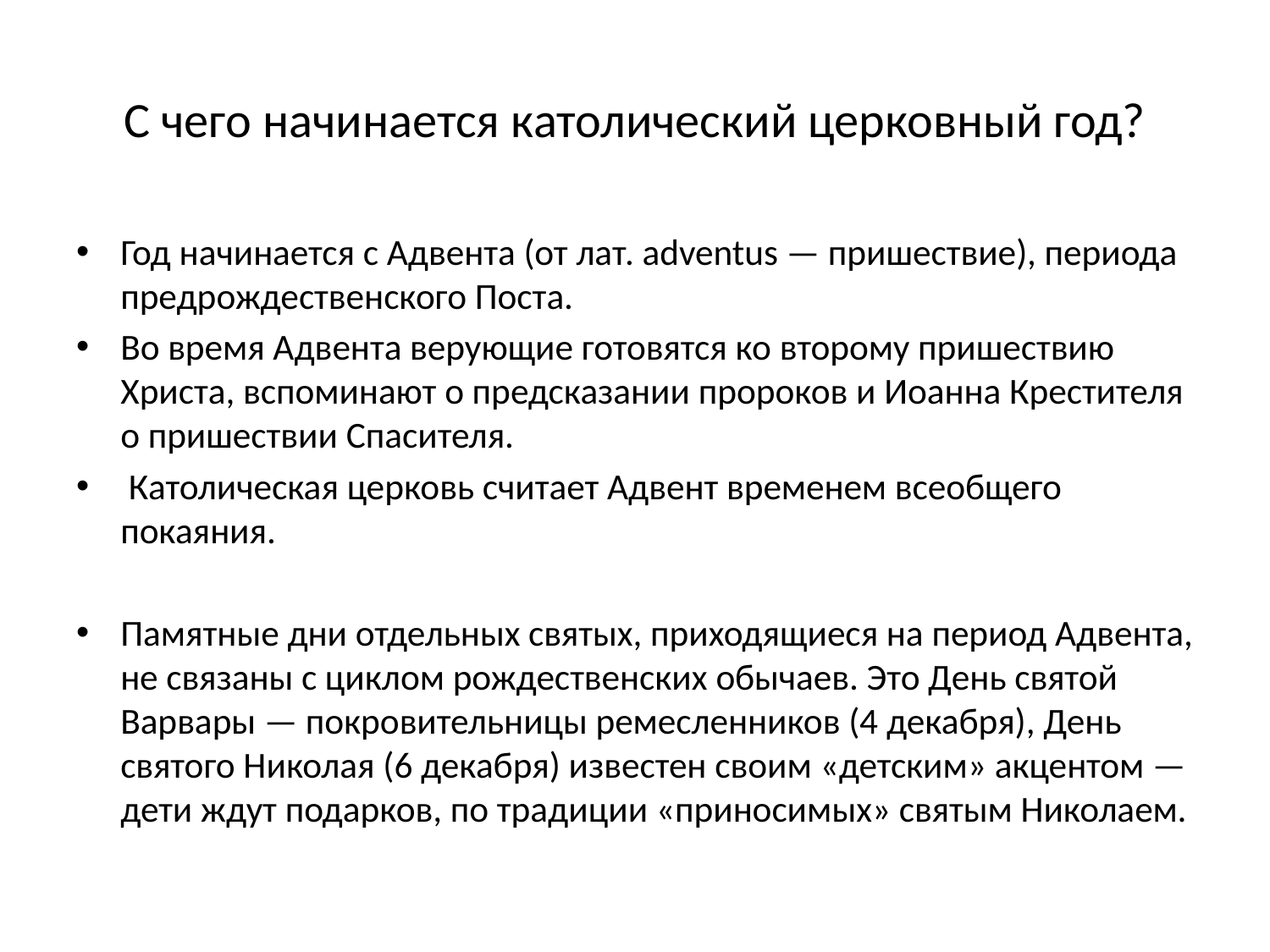

# С чего начинается католический церковный год?
Год начинается с Адвента (от лат. adventus — пришествие), периода предрождественского Поста.
Во время Адвента верующие готовятся ко второму пришествию Христа, вспоминают о предсказании пророков и Иоанна Крестителя о пришествии Спасителя.
 Католическая церковь считает Адвент временем всеобщего покаяния.

Памятные дни отдельных святых, приходящиеся на период Адвента, не связаны с циклом рождественских обычаев. Это День святой Варвары — покровительницы ремесленников (4 декабря), День святого Николая (6 декабря) известен своим «детским» акцентом — дети ждут подарков, по традиции «приносимых» святым Николаем.